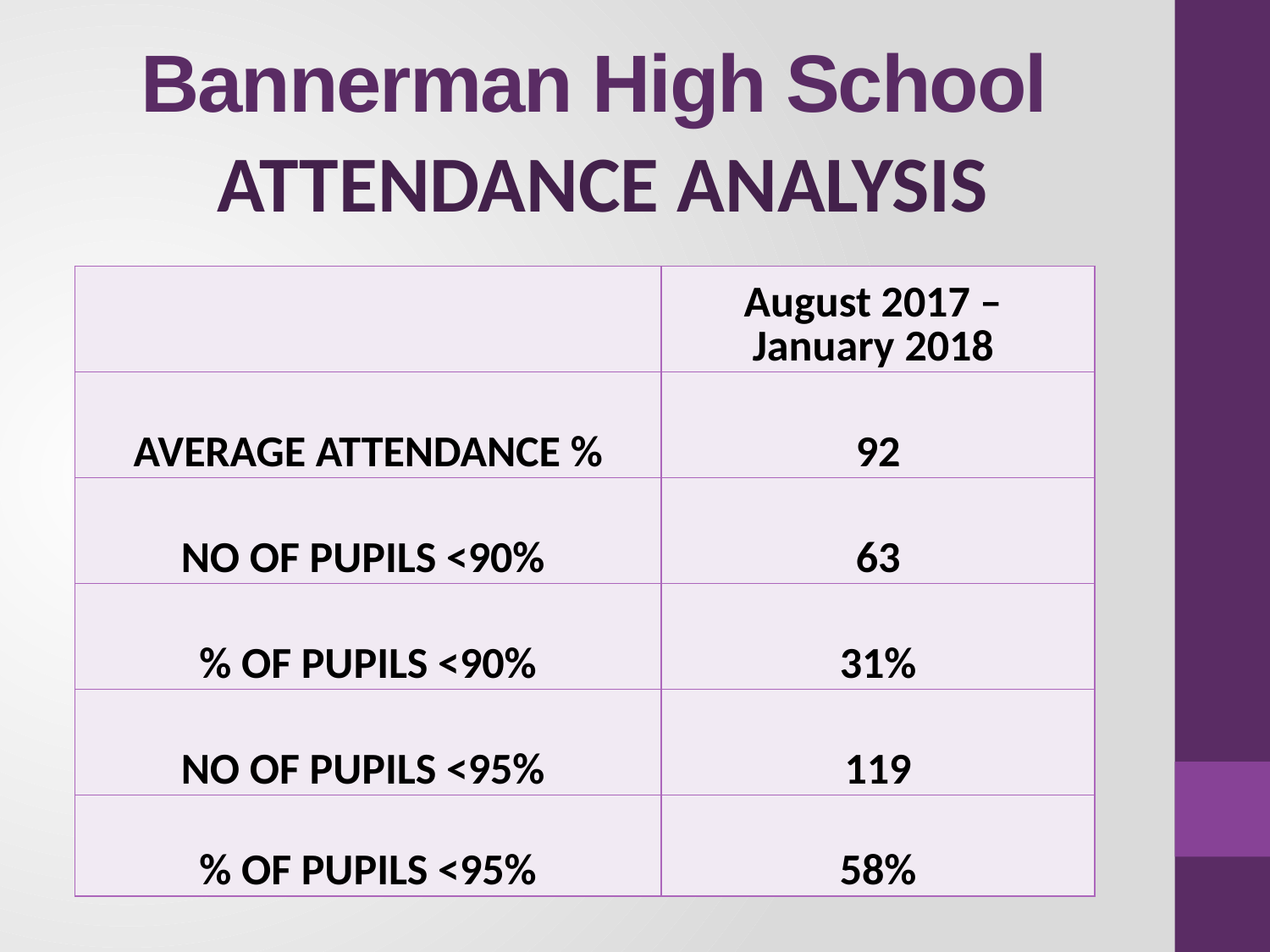

# Bannerman High School
ATTENDANCE ANALYSIS
|  | August 2017 – January 2018 |
| --- | --- |
| AVERAGE ATTENDANCE % | 92 |
| NO OF PUPILS <90% | 63 |
| % OF PUPILS <90% | 31% |
| NO OF PUPILS <95% | 119 |
| % OF PUPILS <95% | 58% |